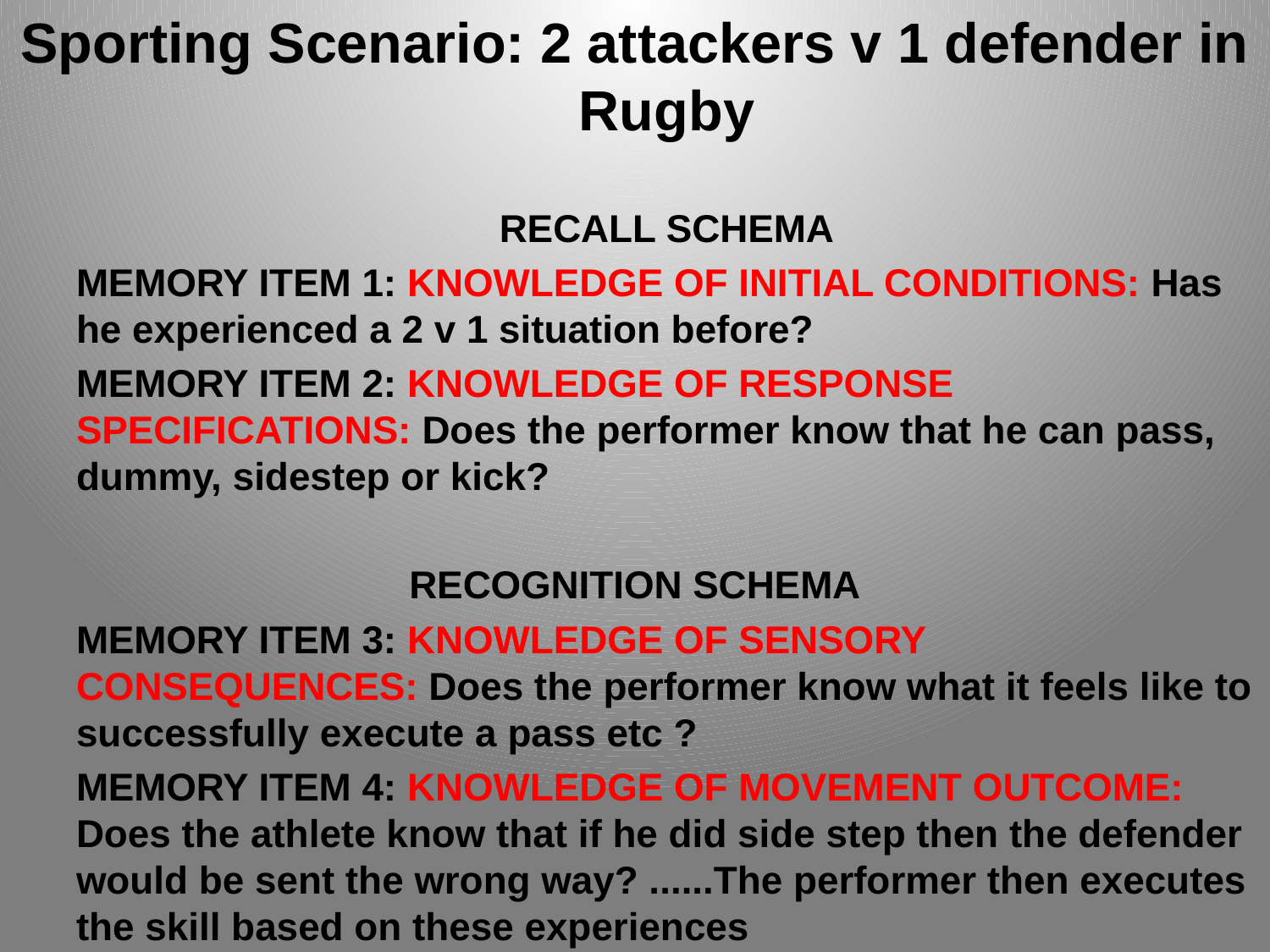

Sporting Scenario: 2 attackers v 1 defender in Rugby

	RECALL SCHEMA
	MEMORY ITEM 1: KNOWLEDGE OF INITIAL CONDITIONS: Has he experienced a 2 v 1 situation before?
	MEMORY ITEM 2: KNOWLEDGE OF RESPONSE SPECIFICATIONS: Does the performer know that he can pass, dummy, sidestep or kick?

RECOGNITION SCHEMA
	MEMORY ITEM 3: KNOWLEDGE OF SENSORY CONSEQUENCES: Does the performer know what it feels like to successfully execute a pass etc ?
	MEMORY ITEM 4: KNOWLEDGE OF MOVEMENT OUTCOME: Does the athlete know that if he did side step then the defender would be sent the wrong way? ......The performer then executes the skill based on these experiences
	Apply Schema Theory to a sporting situation of your choice. Which do you believe in? Loop Control or Schema?